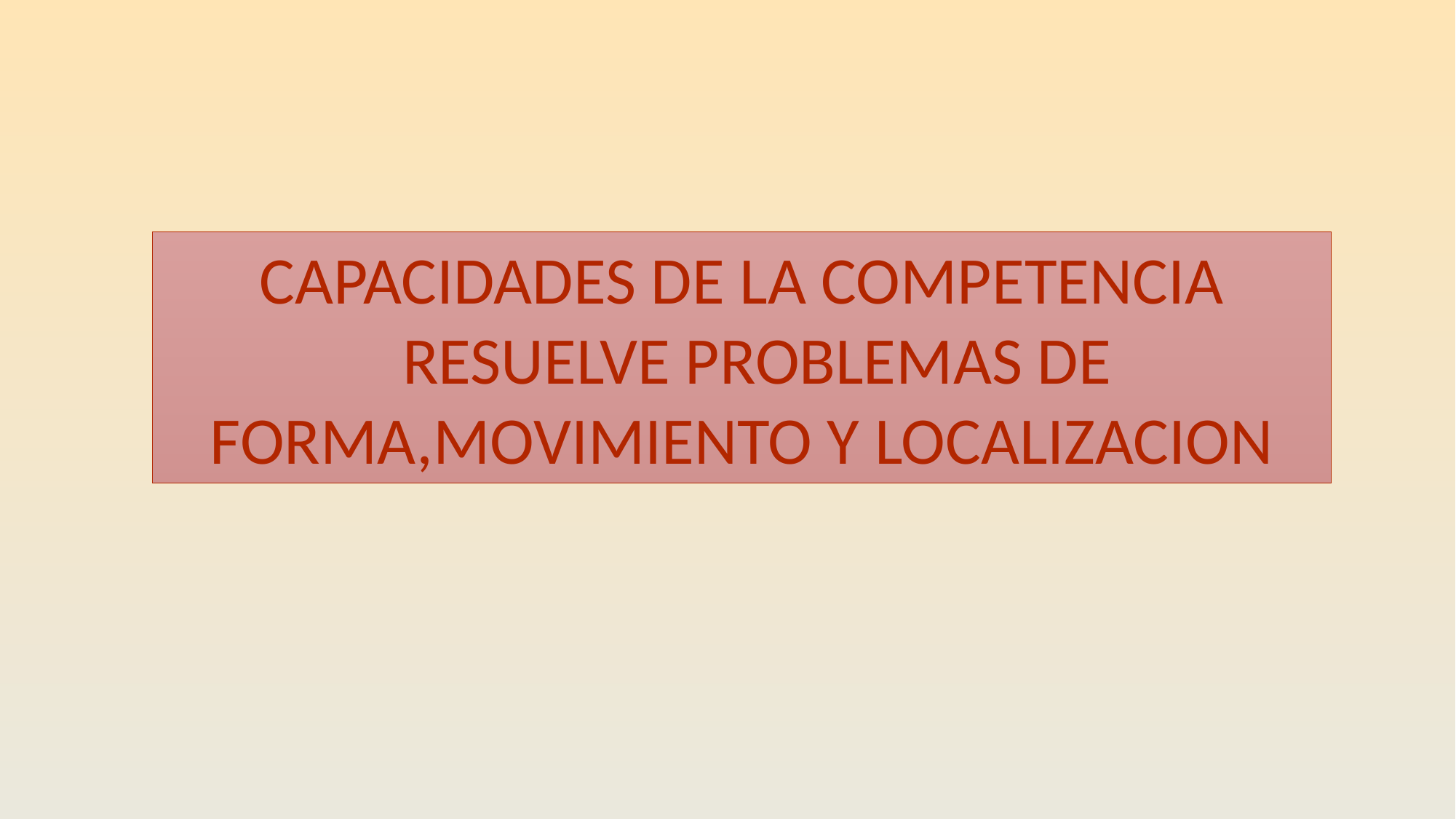

CAPACIDADES DE LA COMPETENCIA
  RESUELVE PROBLEMAS DE FORMA,MOVIMIENTO Y LOCALIZACION